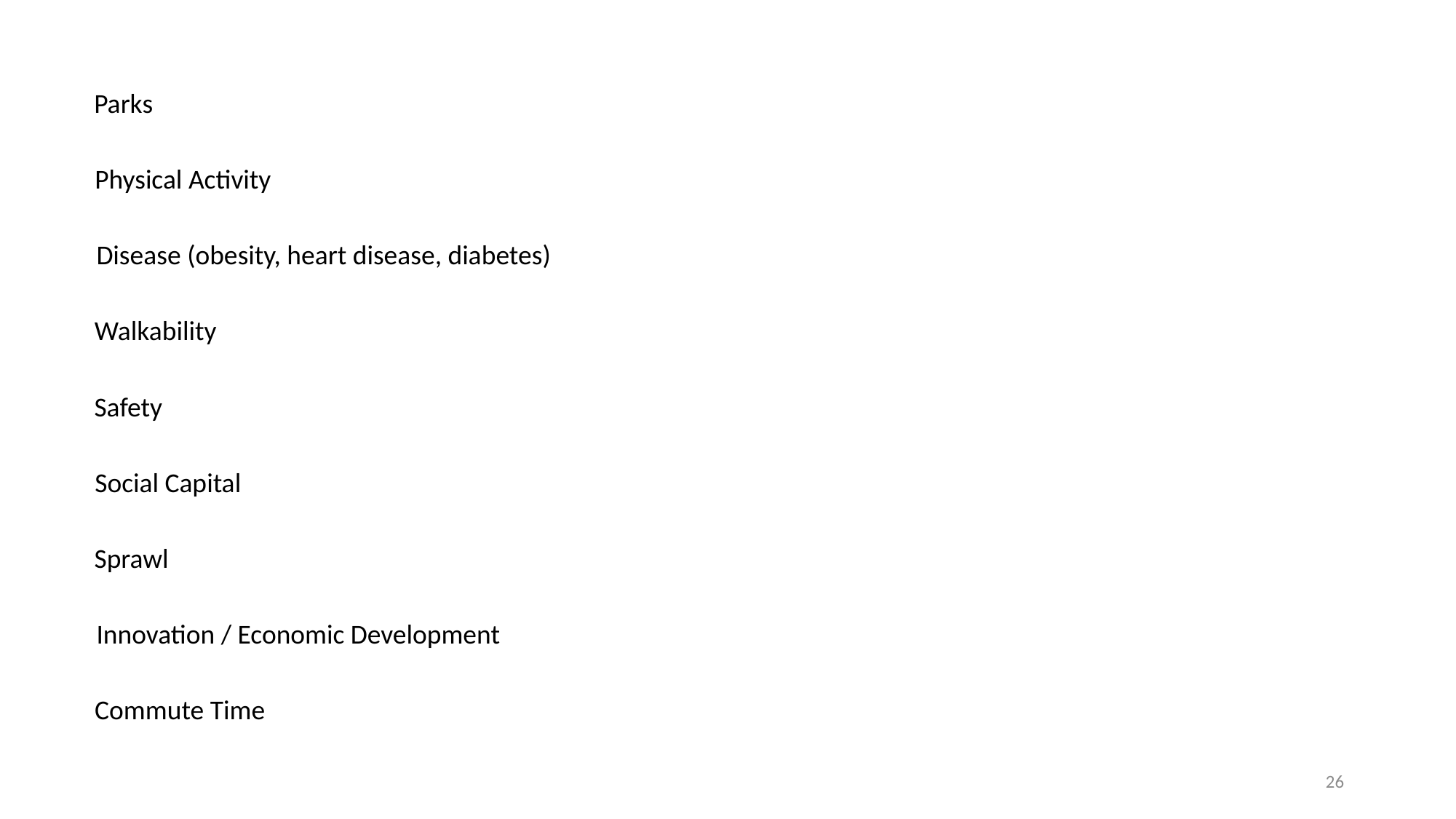

Parks
Physical Activity
Disease (obesity, heart disease, diabetes)
Walkability
Safety
Social Capital
Sprawl
Innovation / Economic Development
Commute Time
26